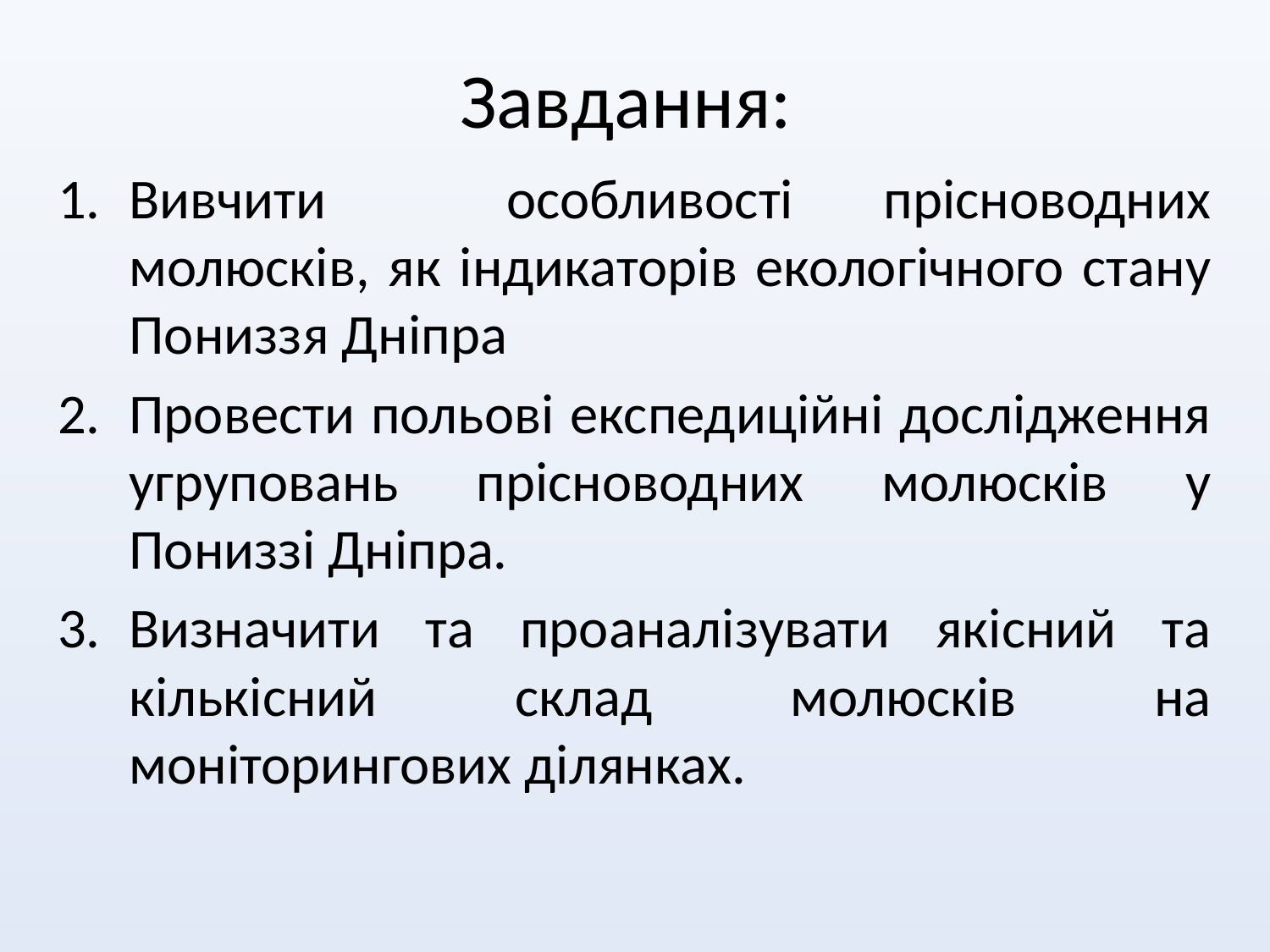

# Завдання:
Вивчити  особливості прісноводних молюсків, як індикаторів екологічного стану Пониззя Дніпра
Провести польові експедиційні дослідження угруповань прісноводних молюсків у Пониззі Дніпра.
Визначити та проаналізувати якісний та кількісний склад молюсків на моніторингових ділянках.